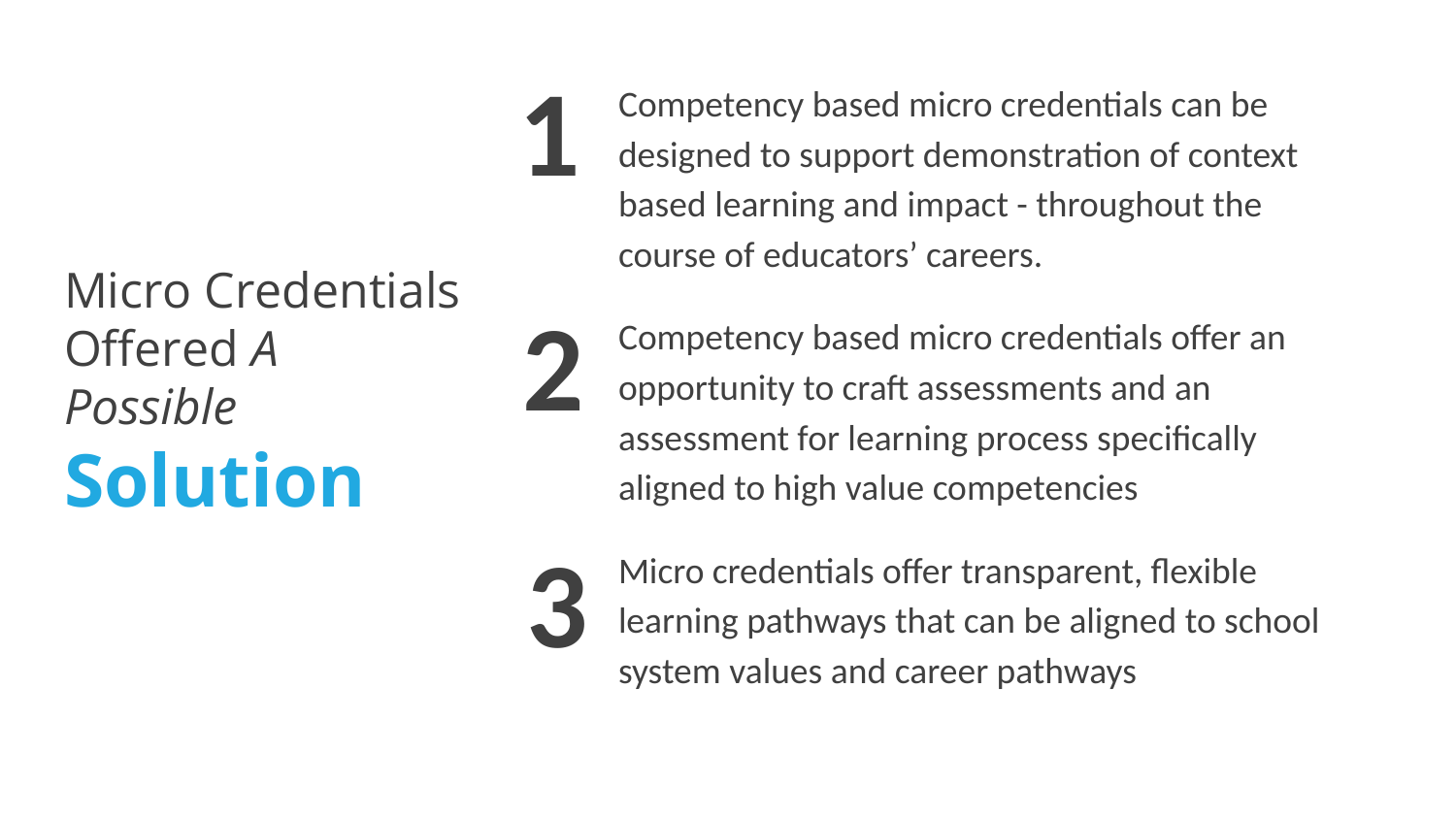

1
Competency based micro credentials can be designed to support demonstration of context based learning and impact - throughout the course of educators’ careers.
Competency based micro credentials offer an opportunity to craft assessments and an assessment for learning process specifically aligned to high value competencies
Micro credentials offer transparent, flexible learning pathways that can be aligned to school  system values and career pathways
# Micro Credentials Offered A Possible Solution

2
3